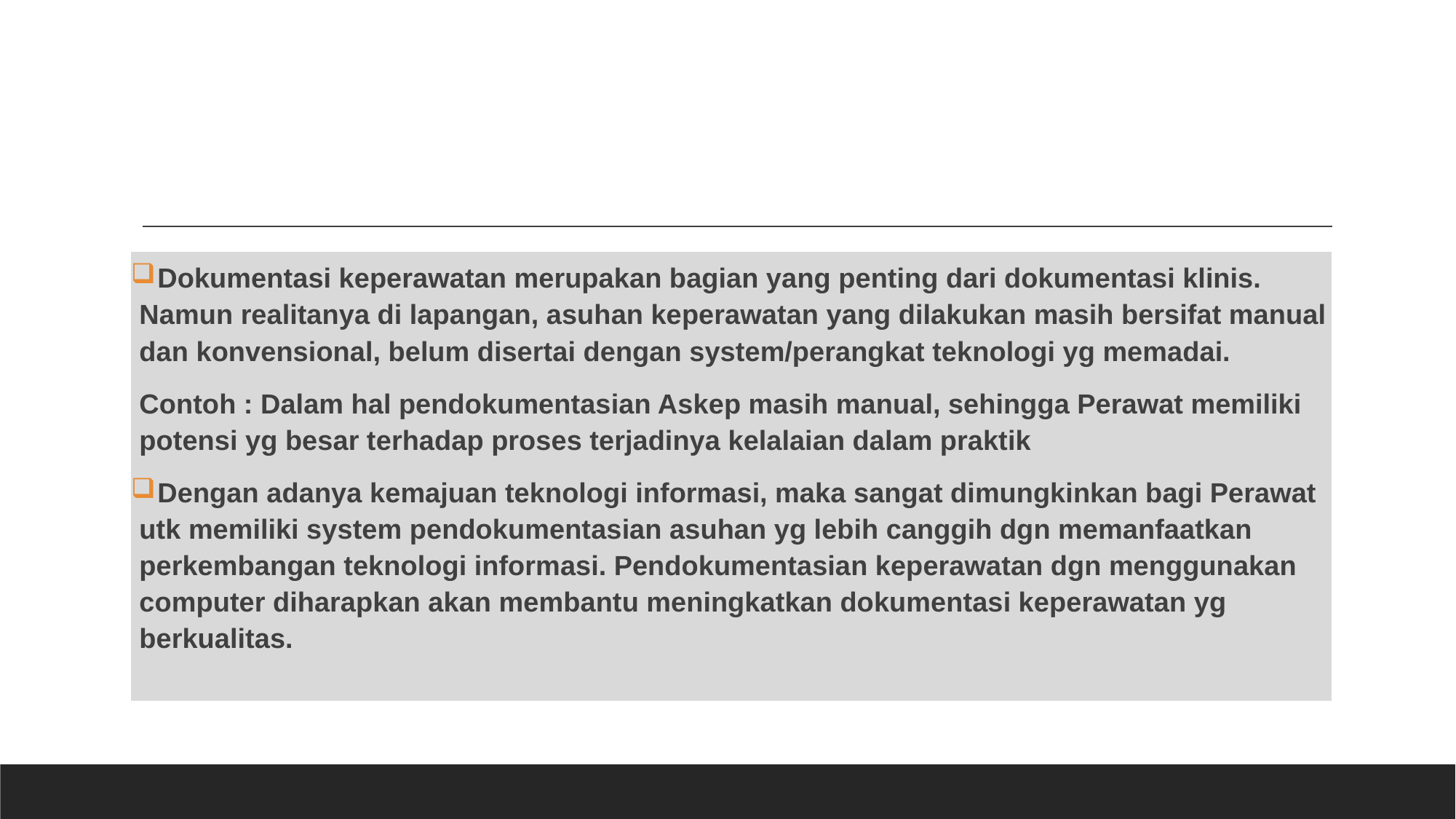

Dokumentasi keperawatan merupakan bagian yang penting dari dokumentasi klinis. Namun realitanya di lapangan, asuhan keperawatan yang dilakukan masih bersifat manual dan konvensional, belum disertai dengan system/perangkat teknologi yg memadai.
Contoh : Dalam hal pendokumentasian Askep masih manual, sehingga Perawat memiliki potensi yg besar terhadap proses terjadinya kelalaian dalam praktik
 Dengan adanya kemajuan teknologi informasi, maka sangat dimungkinkan bagi Perawat utk memiliki system pendokumentasian asuhan yg lebih canggih dgn memanfaatkan perkembangan teknologi informasi. Pendokumentasian keperawatan dgn menggunakan computer diharapkan akan membantu meningkatkan dokumentasi keperawatan yg berkualitas.